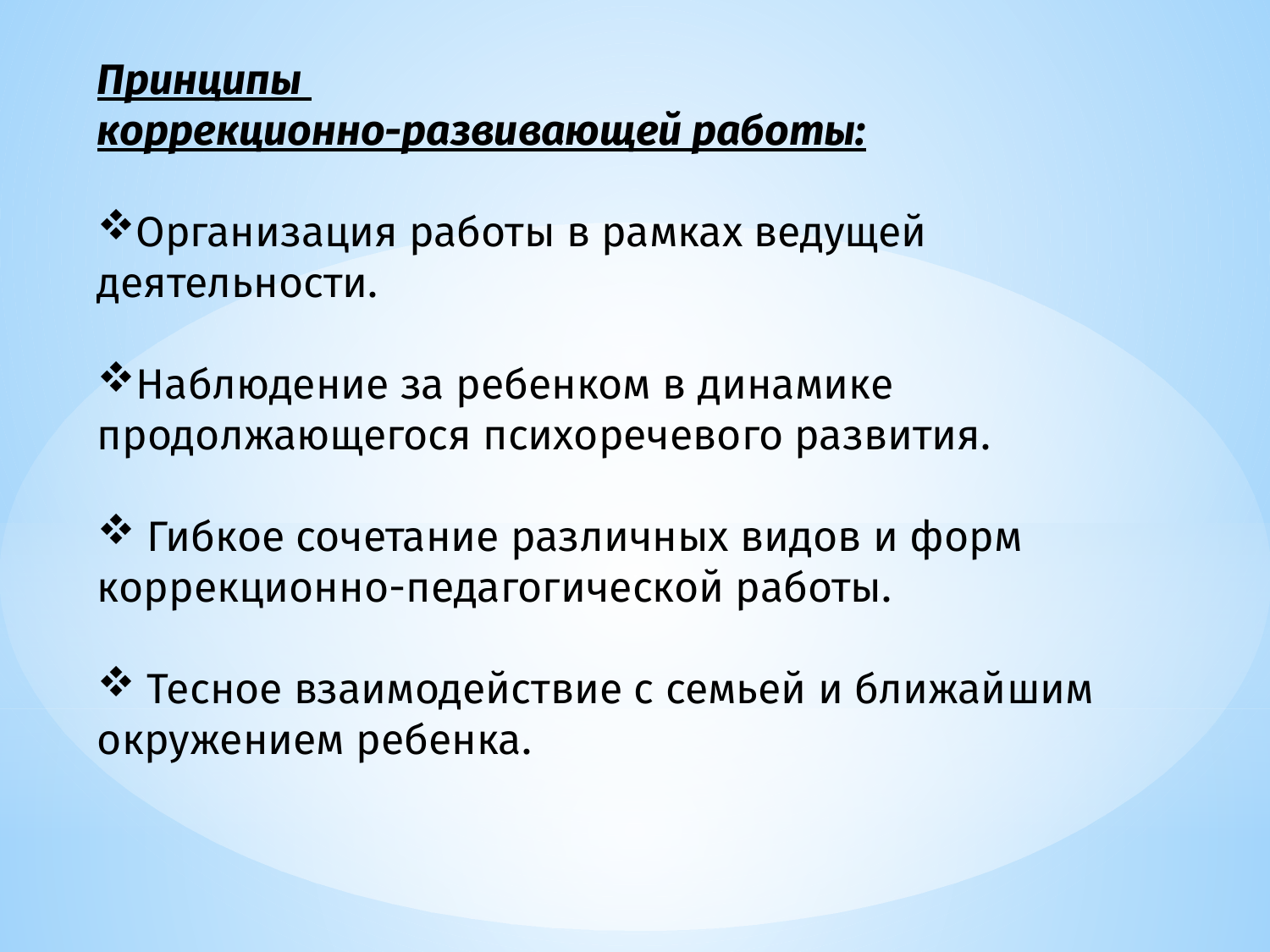

Принципы
коррекционно-развивающей работы:

Организация работы в рамках ведущей деятельности.

Наблюдение за ребенком в динамике продолжающегося психоречевого развития.

 Гибкое сочетание различных видов и форм коррекционно-педагогической работы.

 Тесное взаимодействие с семьей и ближайшим окружением ребенка.